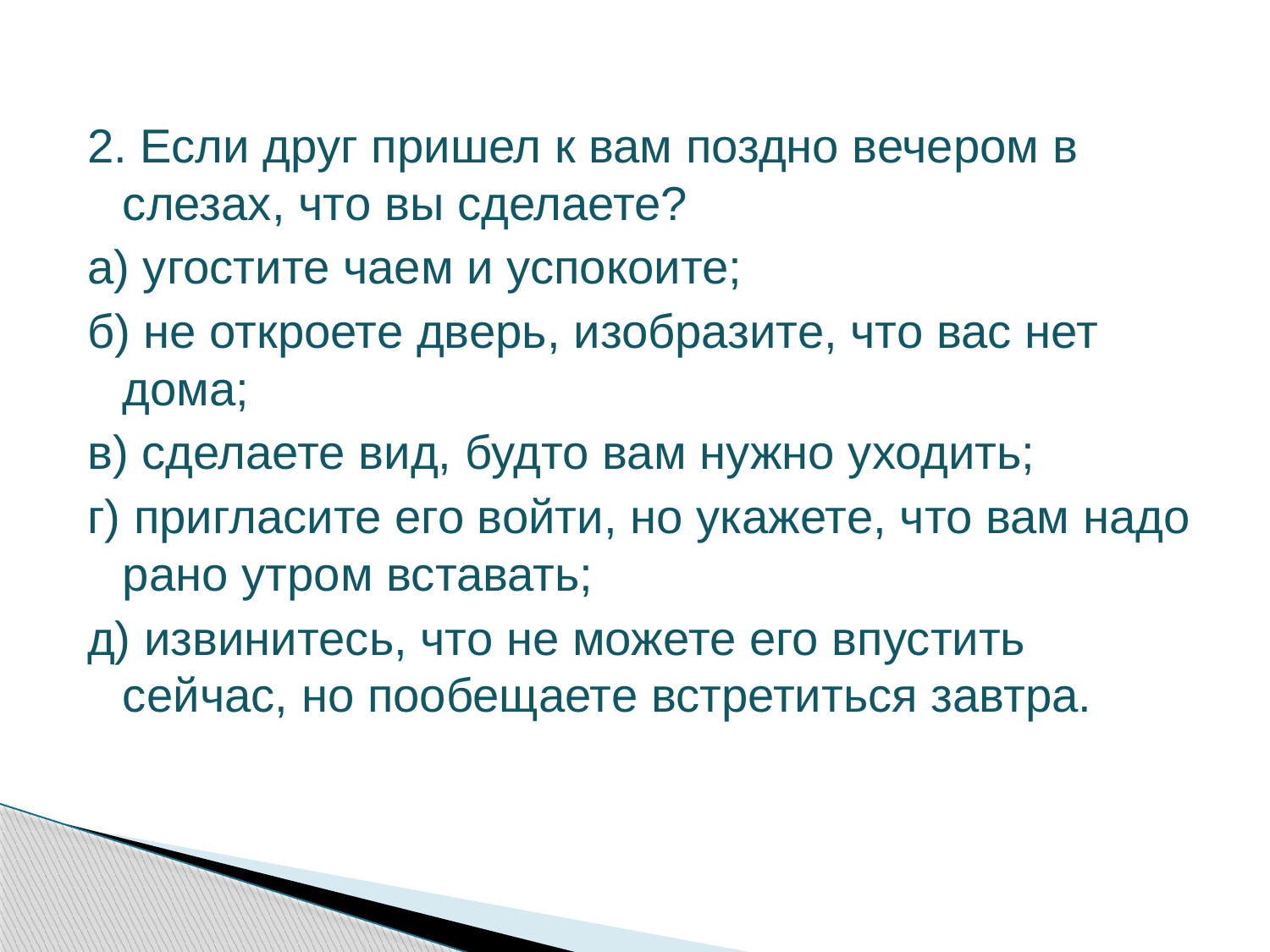

#
2. Если друг пришел к вам поздно вечером в слезах, что вы сделаете?
а) угостите чаем и успокоите;
б) не откроете дверь, изобразите, что вас нет дома;
в) сделаете вид, будто вам нужно уходить;
г) пригласите его войти, но укажете, что вам надо рано утром вставать;
д) извинитесь, что не можете его впустить сейчас, но пообещаете встретиться завтра.